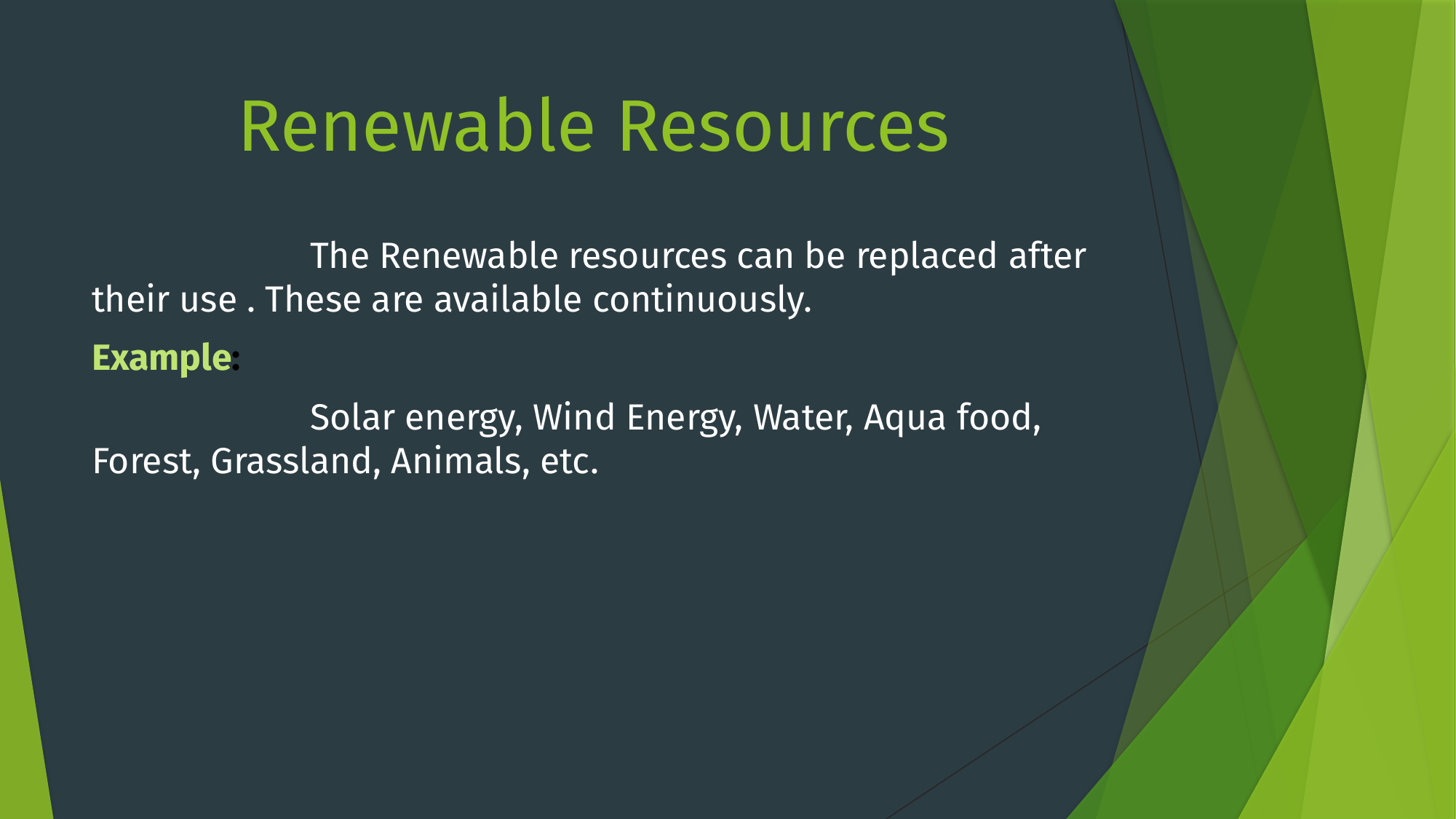

# Renewable Resources
		The Renewable resources can be replaced after their use . These are available continuously.
Example:
		Solar energy, Wind Energy, Water, Aqua food, Forest, Grassland, Animals, etc.